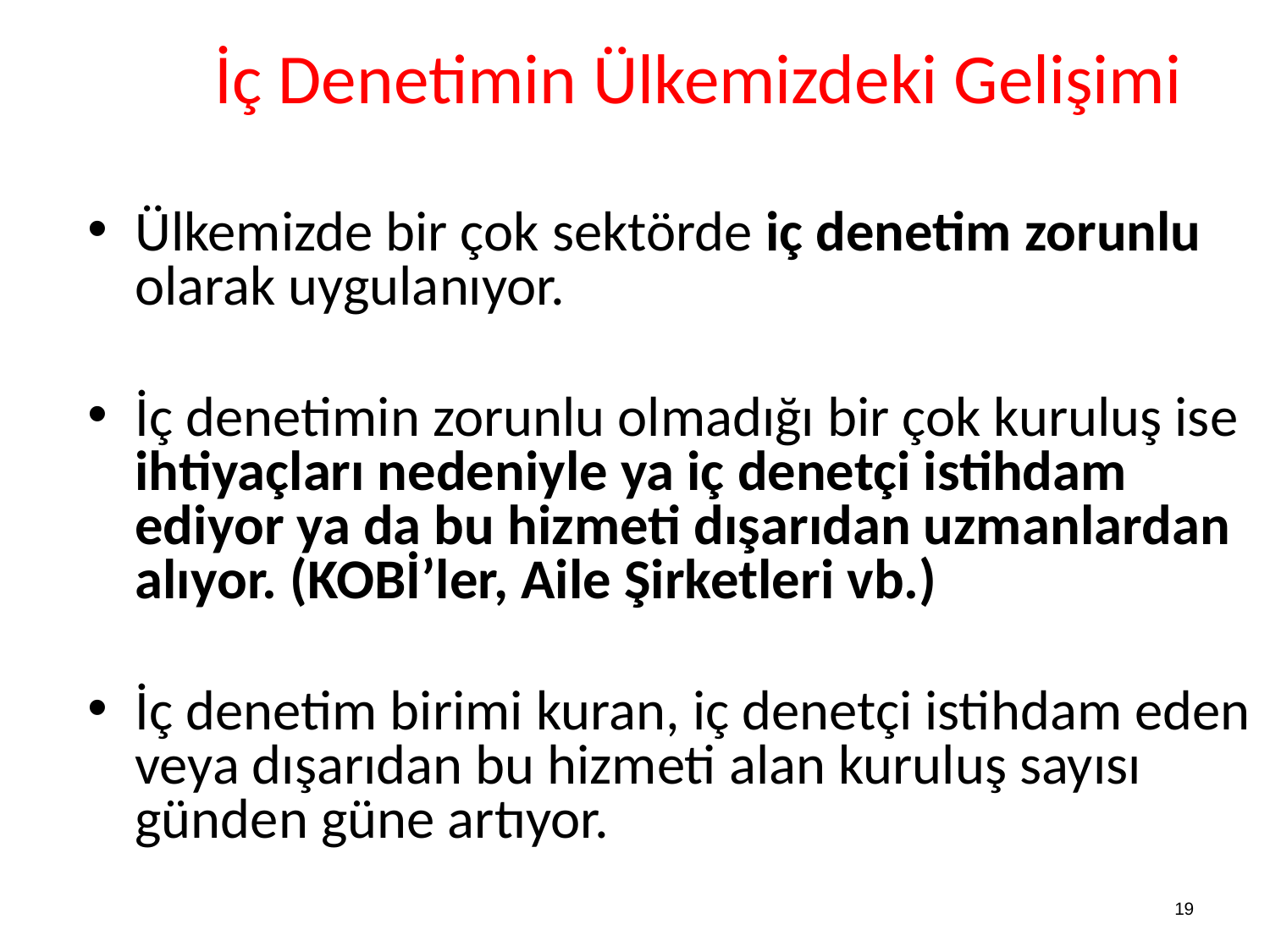

İç Denetimin Ülkemizdeki Gelişimi
Ülkemizde bir çok sektörde iç denetim zorunlu olarak uygulanıyor.

İç denetimin zorunlu olmadığı bir çok kuruluş ise ihtiyaçları nedeniyle ya iç denetçi istihdam ediyor ya da bu hizmeti dışarıdan uzmanlardan alıyor. (KOBİ’ler, Aile Şirketleri vb.)

İç denetim birimi kuran, iç denetçi istihdam eden veya dışarıdan bu hizmeti alan kuruluş sayısı günden güne artıyor.
19